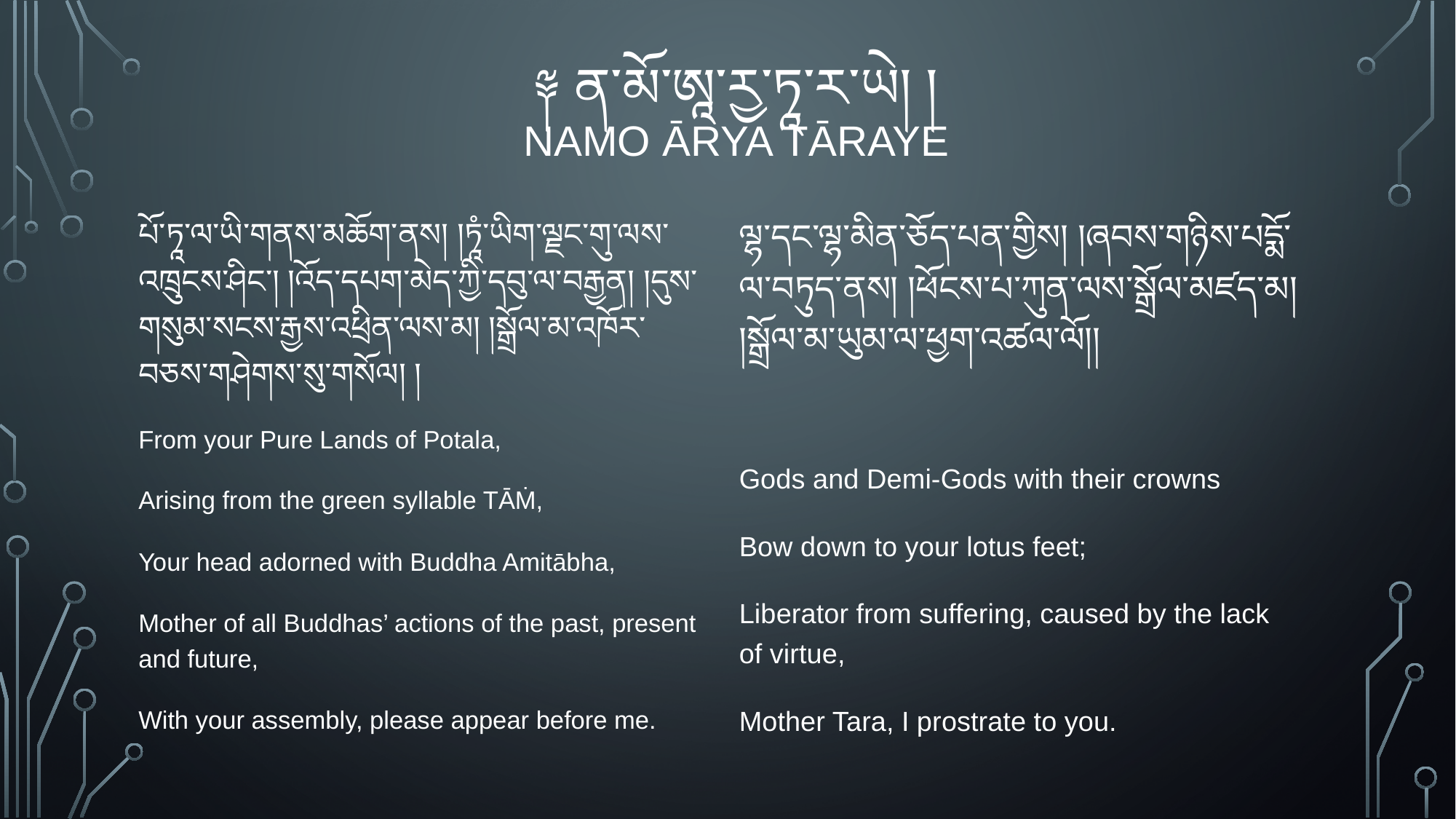

# ༈ ན་མོ་ཨཱ་རྱ་ཏཱ་ར་ཡེ། ། NAMO ĀRYA TĀRAYE
པོ་ཏཱ་ལ་ཡི་གནས་མཆོག་ནས། །ཏཱཾ་ཡིག་ལྗང་གུ་ལས་འཁྲུངས་ཤིང་། །འོད་དཔག་མེད་ཀྱི་དབུ་ལ་བརྒྱན། །དུས་གསུམ་སངས་རྒྱས་འཕྲིན་ལས་མ། །སྒྲོལ་མ་འཁོར་བཅས་གཤེགས་སུ་གསོལ། །
From your Pure Lands of Potala,
Arising from the green syllable TĀṀ,
Your head adorned with Buddha Amitābha,
Mother of all Buddhas’ actions of the past, present and future,
With your assembly, please appear before me.
ལྷ་དང་ལྷ་མིན་ཅོད་པན་གྱིས། །ཞབས་གཉིས་པདྨོ་ལ་བཏུད་ནས། །ཕོངས་པ་ཀུན་ལས་སྒྲོལ་མཛད་མ། །སྒྲོལ་མ་ཡུམ་ལ་ཕྱག་འཚལ་ལོ།།

Gods and Demi-Gods with their crowns
Bow down to your lotus feet;
Liberator from suffering, caused by the lack of virtue,
Mother Tara, I prostrate to you.